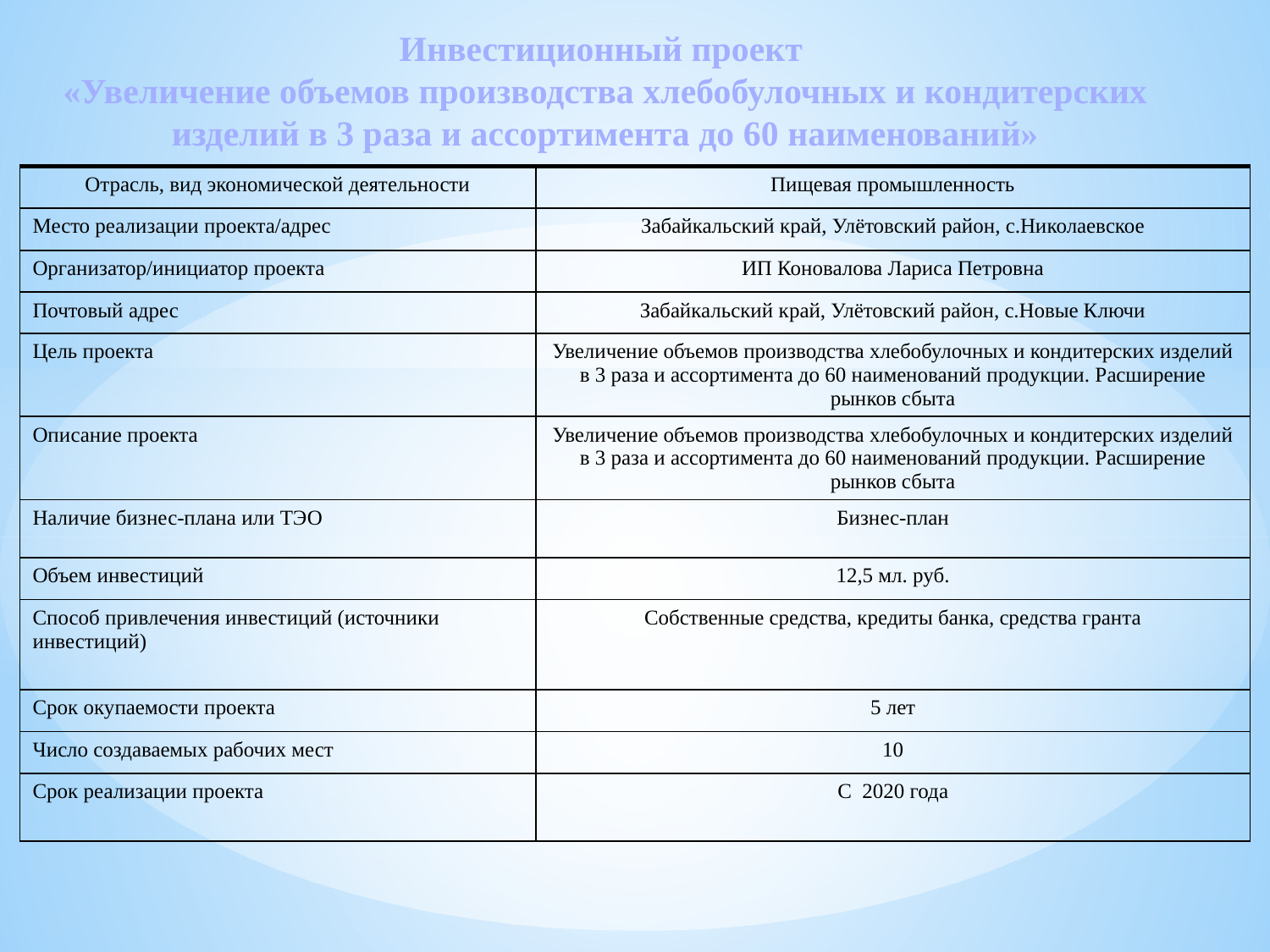

# Инвестиционный проект «Увеличение объемов производства хлебобулочных и кондитерских изделий в 3 раза и ассортимента до 60 наименований»
| Отрасль, вид экономической деятельности | Пищевая промышленность |
| --- | --- |
| Место реализации проекта/адрес | Забайкальский край, Улётовский район, с.Николаевское |
| Организатор/инициатор проекта | ИП Коновалова Лариса Петровна |
| Почтовый адрес | Забайкальский край, Улётовский район, с.Новые Ключи |
| Цель проекта | Увеличение объемов производства хлебобулочных и кондитерских изделий в 3 раза и ассортимента до 60 наименований продукции. Расширение рынков сбыта |
| Описание проекта | Увеличение объемов производства хлебобулочных и кондитерских изделий в 3 раза и ассортимента до 60 наименований продукции. Расширение рынков сбыта |
| Наличие бизнес-плана или ТЭО | Бизнес-план |
| Объем инвестиций | 12,5 мл. руб. |
| Способ привлечения инвестиций (источники инвестиций) | Собственные средства, кредиты банка, средства гранта |
| Срок окупаемости проекта | 5 лет |
| Число создаваемых рабочих мест | 10 |
| Срок реализации проекта | С 2020 года |